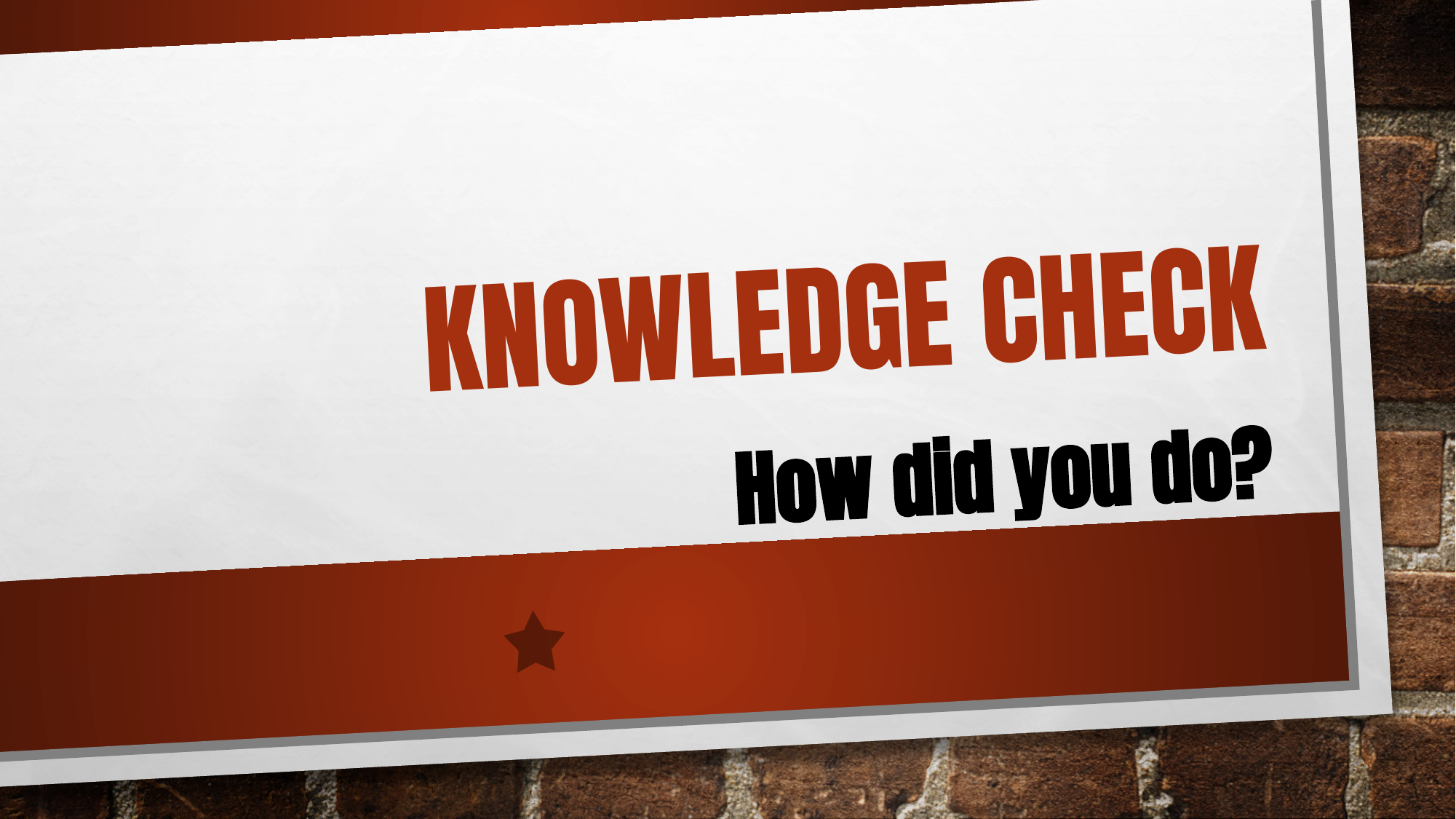

# Knowledge check
How did you do?